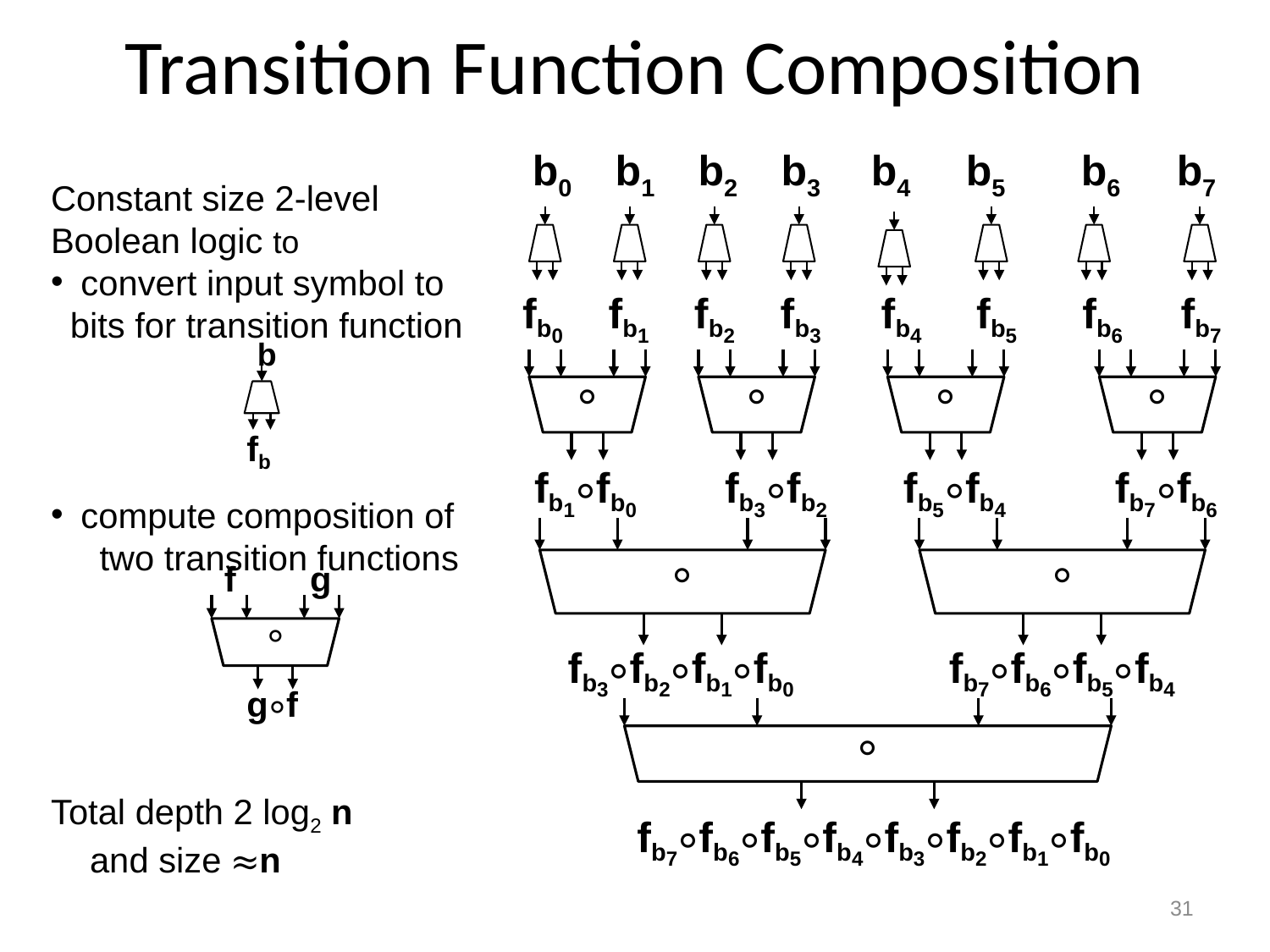

# Transition Function Composition
b0
b1
b2
b3

fb0
fb1
fb2
fb3
∘
∘
fb1∘fb0
fb3∘fb2
∘
fb3∘fb2∘fb1∘fb0
∘
fb7∘fb6∘fb5∘fb4∘fb3∘fb2∘fb1∘fb0
b4
b5
 b6
b7

fb4
fb5
fb6
fb7
∘
∘
fb5∘fb4
fb7∘fb6
∘
fb7∘fb6∘fb5∘fb4
Constant size 2-level
Boolean logic to
convert input symbol to
  bits for transition function

compute composition of
     two transition functions

Total depth 2 log2 n
    and size ≈n
b

fb
f
g
∘
g∘f
31